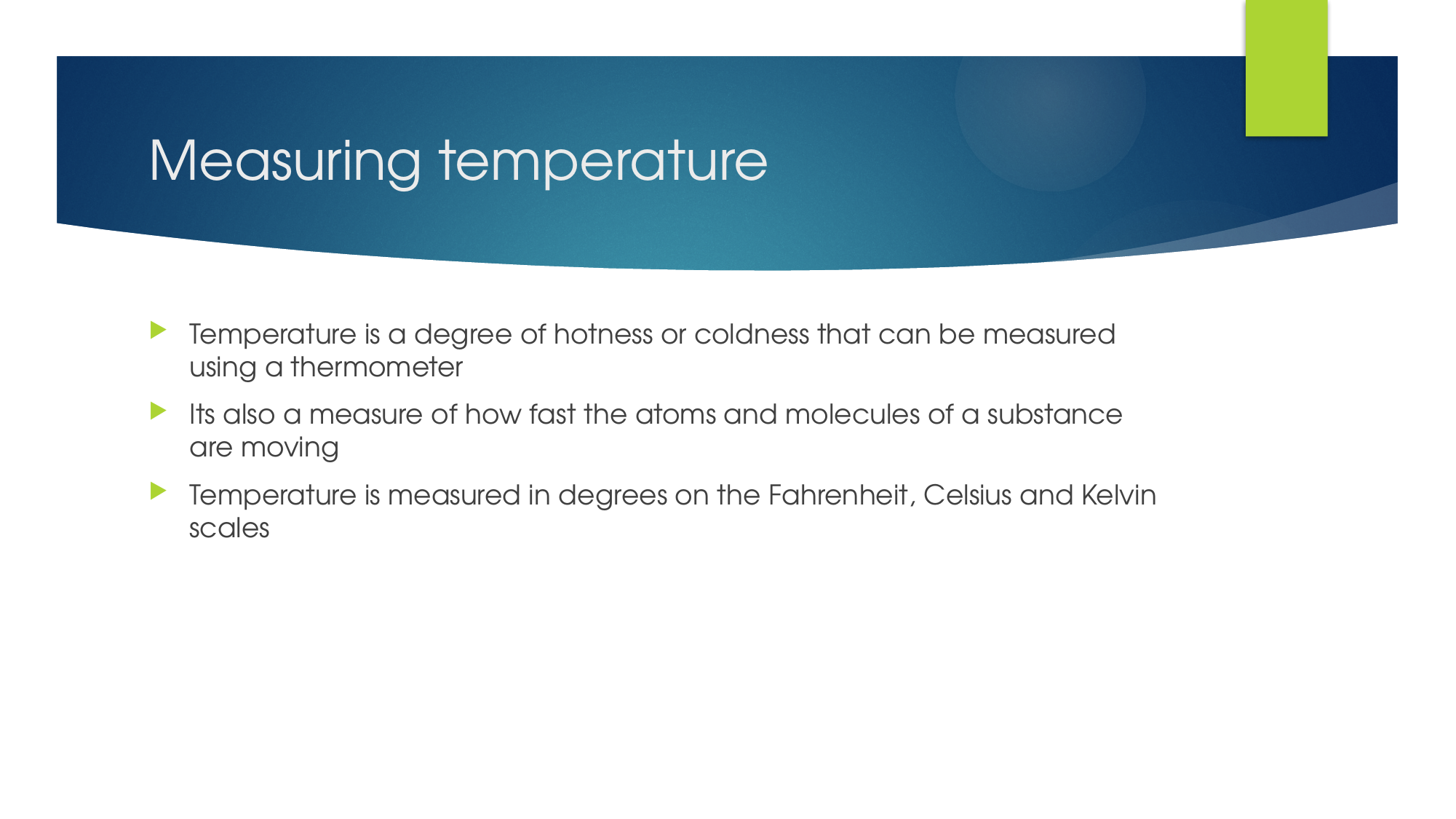

# Measuring temperature
Temperature is a degree of hotness or coldness that can be measured using a thermometer
Its also a measure of how fast the atoms and molecules of a substance are moving
Temperature is measured in degrees on the Fahrenheit, Celsius and Kelvin scales